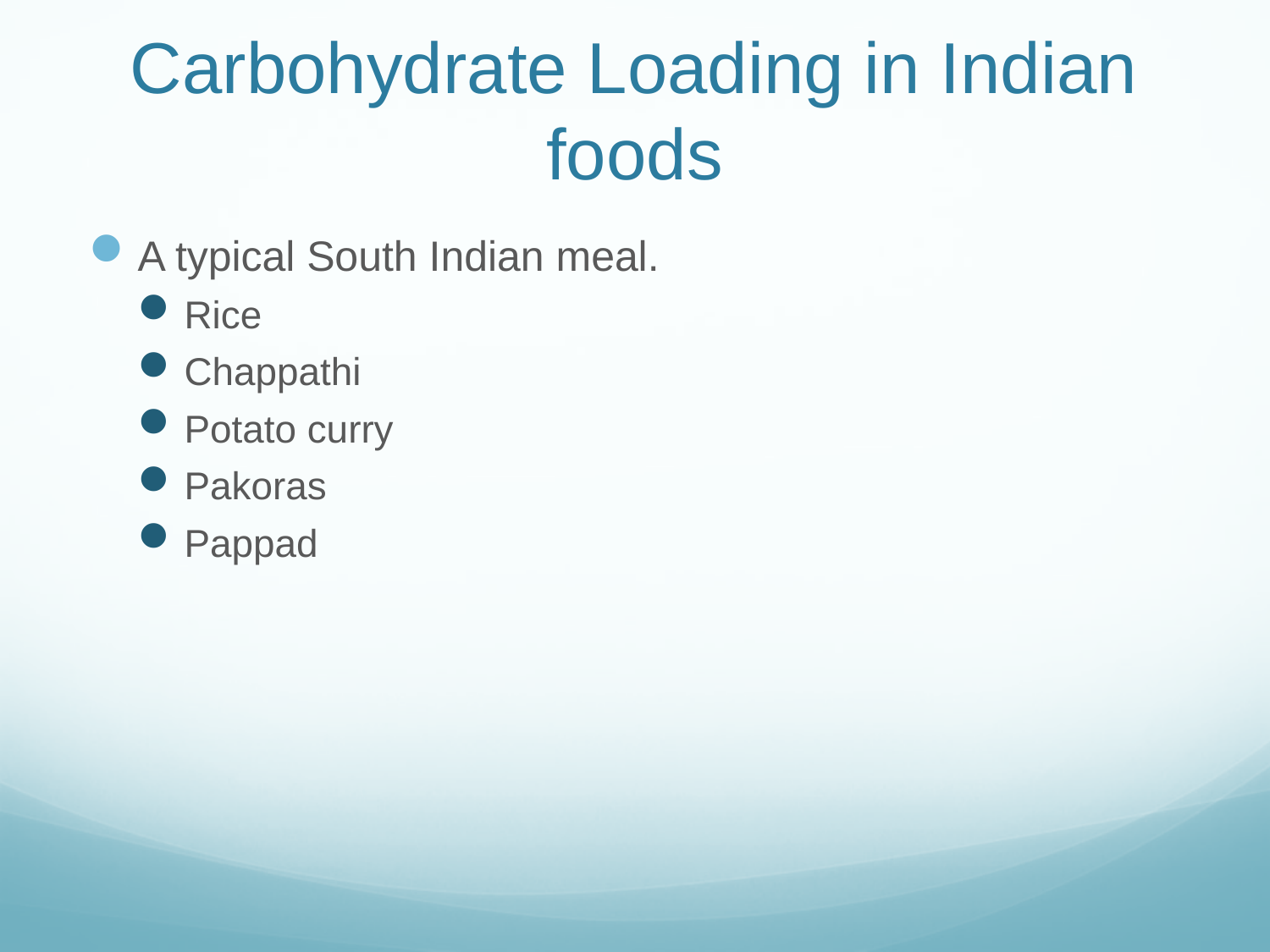

# Carbohydrate Loading in Indian foods
A typical South Indian meal.
Rice
Chappathi
Potato curry
Pakoras
Pappad